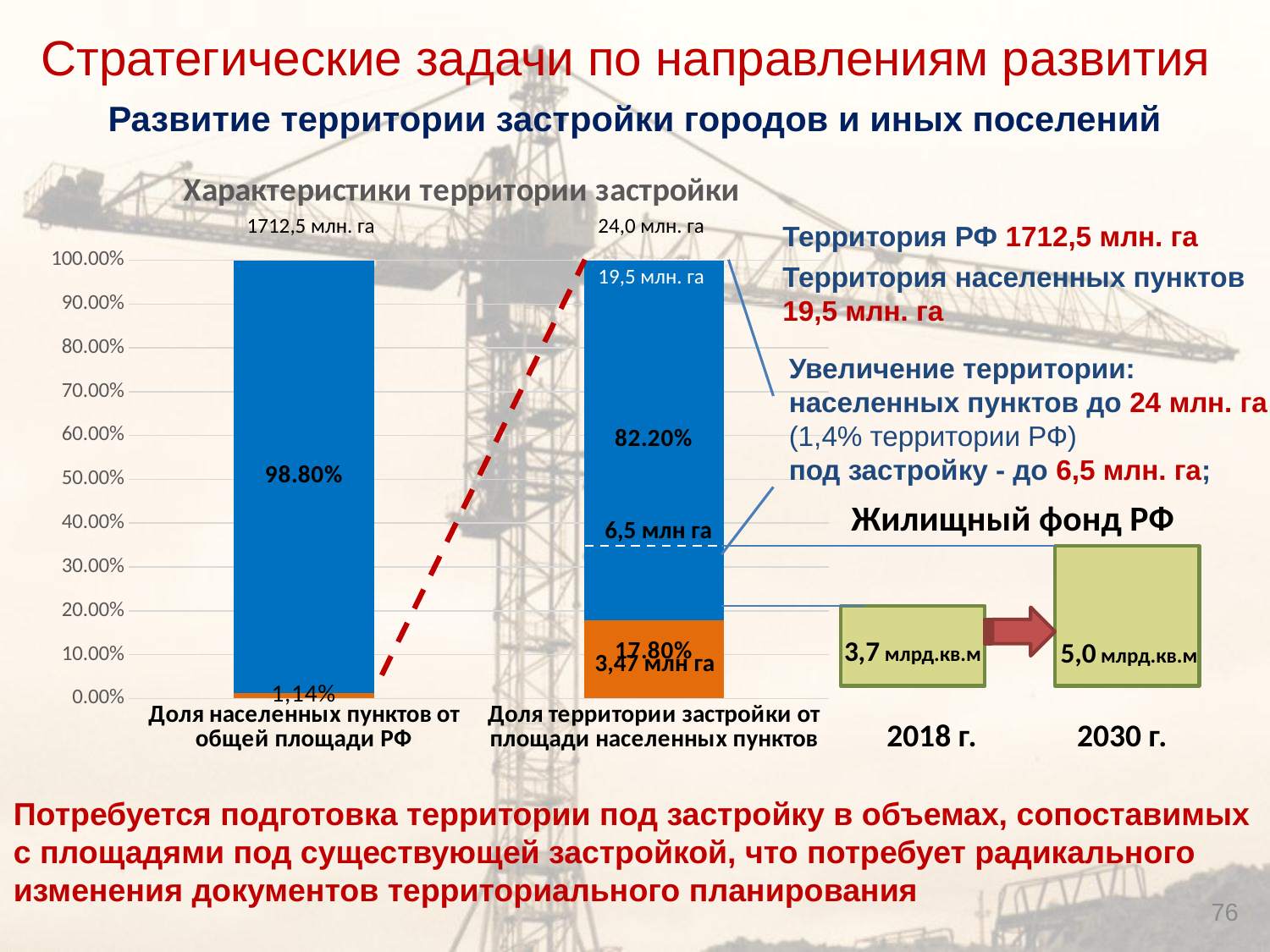

Стратегические задачи по направлениям развития
# Развитие территории застройки городов и иных поселений

### Chart: Характеристики территории застройки

| Category | Ряд 1 | Ряд 3 |
|---|---|---|
| Доля населенных пунктов от общей площади РФ | 0.012 | 0.988 |
| Доля территории застройки от площади населенных пунктов | 0.17800000000000007 | 0.822 |
1712,5 млн. га
24,0 млн. га
Территория РФ 1712,5 млн. га
Территория населенных пунктов
19,5 млн. га
19,5 млн. га
Увеличение территории:
населенных пунктов до 24 млн. га
(1,4% территории РФ)
под застройку - до 6,5 млн. га;
Жилищный фонд РФ
6,5 млн га

3,7 млрд.кв.м
5,0 млрд.кв.м
3,47 млн га
2018 г.              2030 г.
Потребуется подготовка территории под застройку в объемах, сопоставимых
с площадями под существующей застройкой, что потребует радикального
изменения документов территориального планирования
76